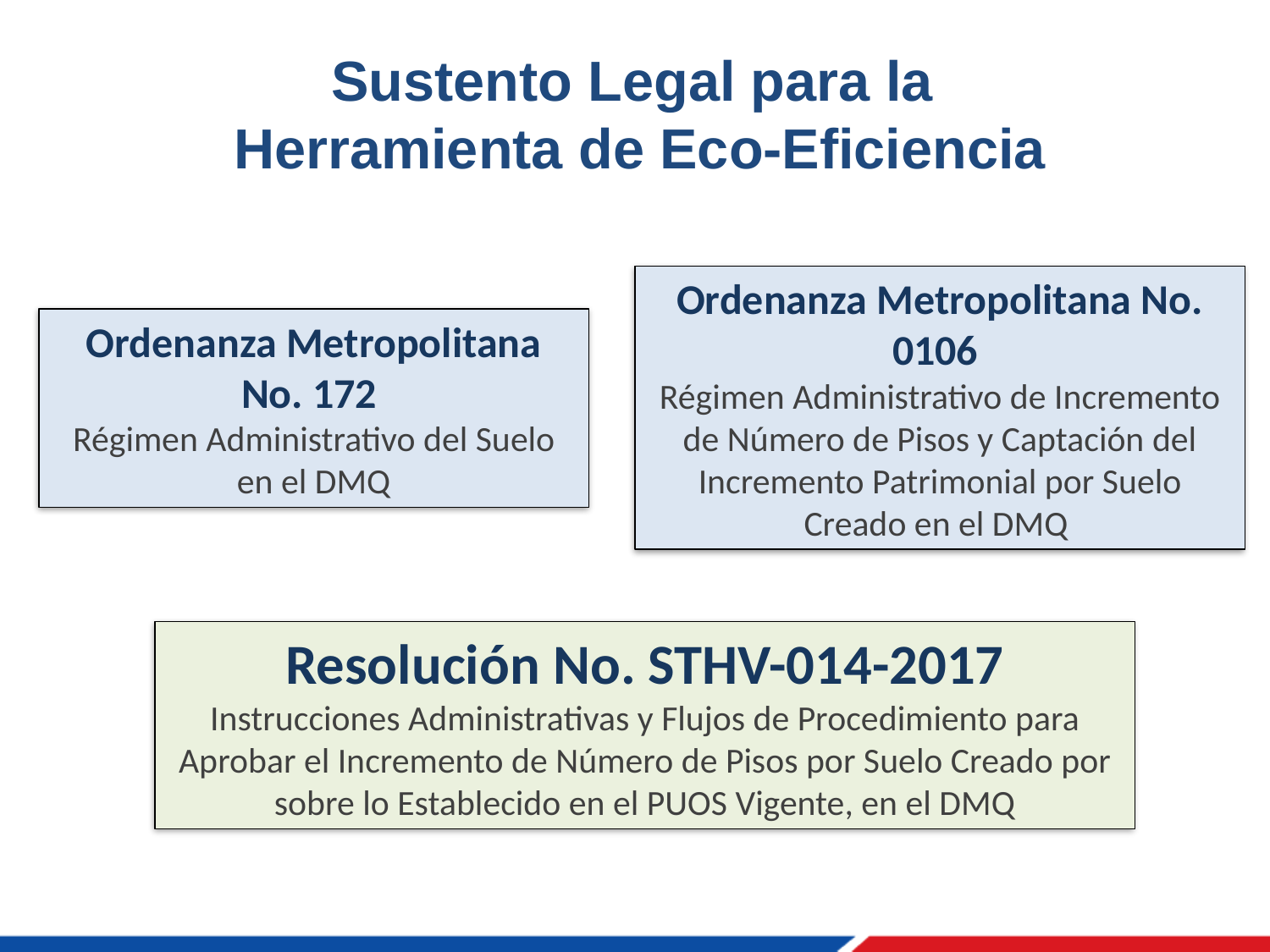

Sustento Legal para la
Herramienta de Eco-Eficiencia
Ordenanza Metropolitana No. 0106
Régimen Administrativo de Incremento de Número de Pisos y Captación del Incremento Patrimonial por Suelo Creado en el DMQ
Ordenanza Metropolitana No. 172
Régimen Administrativo del Suelo en el DMQ
Resolución No. STHV-014-2017
Instrucciones Administrativas y Flujos de Procedimiento para Aprobar el Incremento de Número de Pisos por Suelo Creado por sobre lo Establecido en el PUOS Vigente, en el DMQ